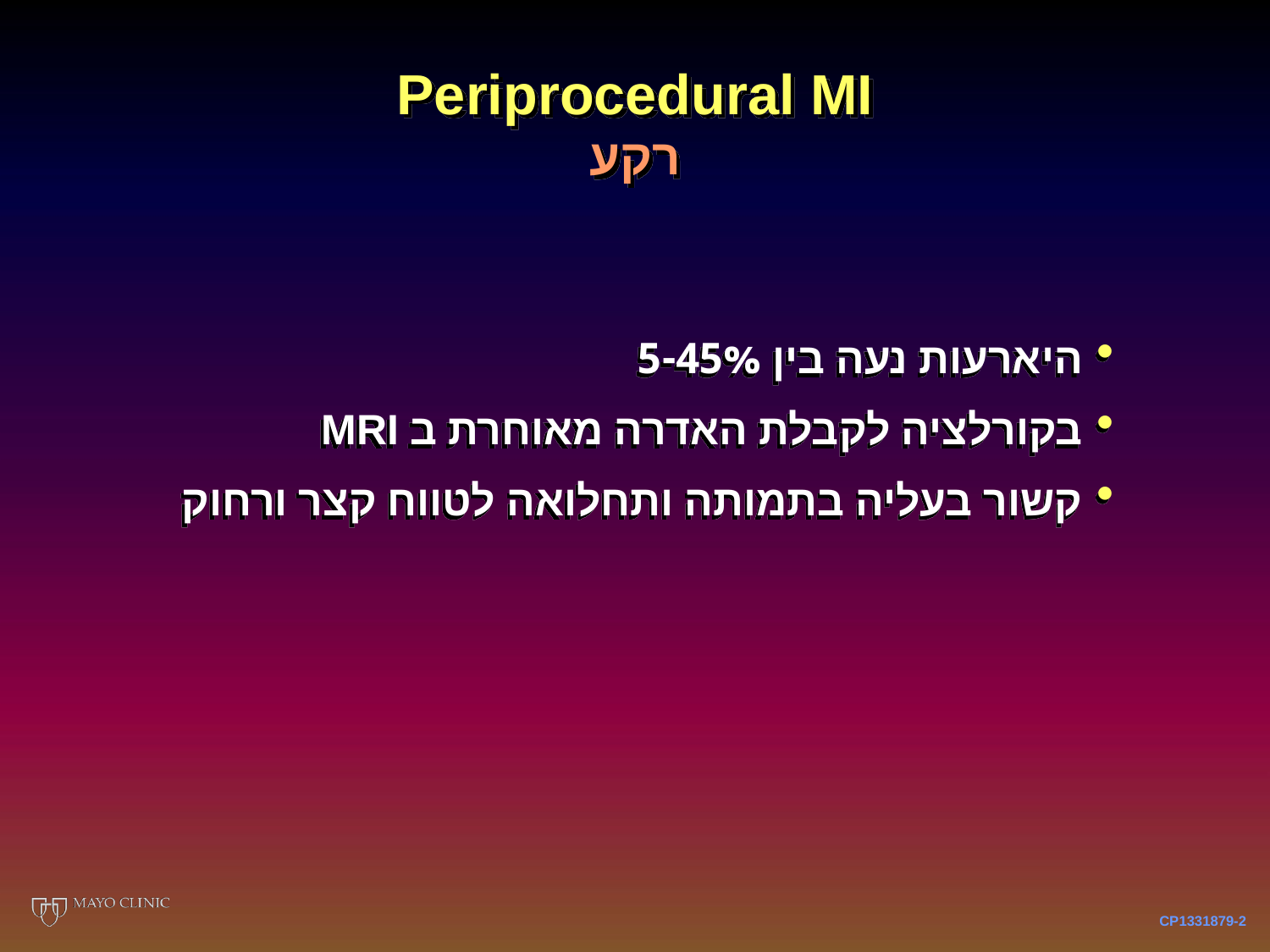

Periprocedural MI
רקע
היארעות נעה בין 5-45%
בקורלציה לקבלת האדרה מאוחרת ב MRI
קשור בעליה בתמותה ותחלואה לטווח קצר ורחוק
CP1331879-2